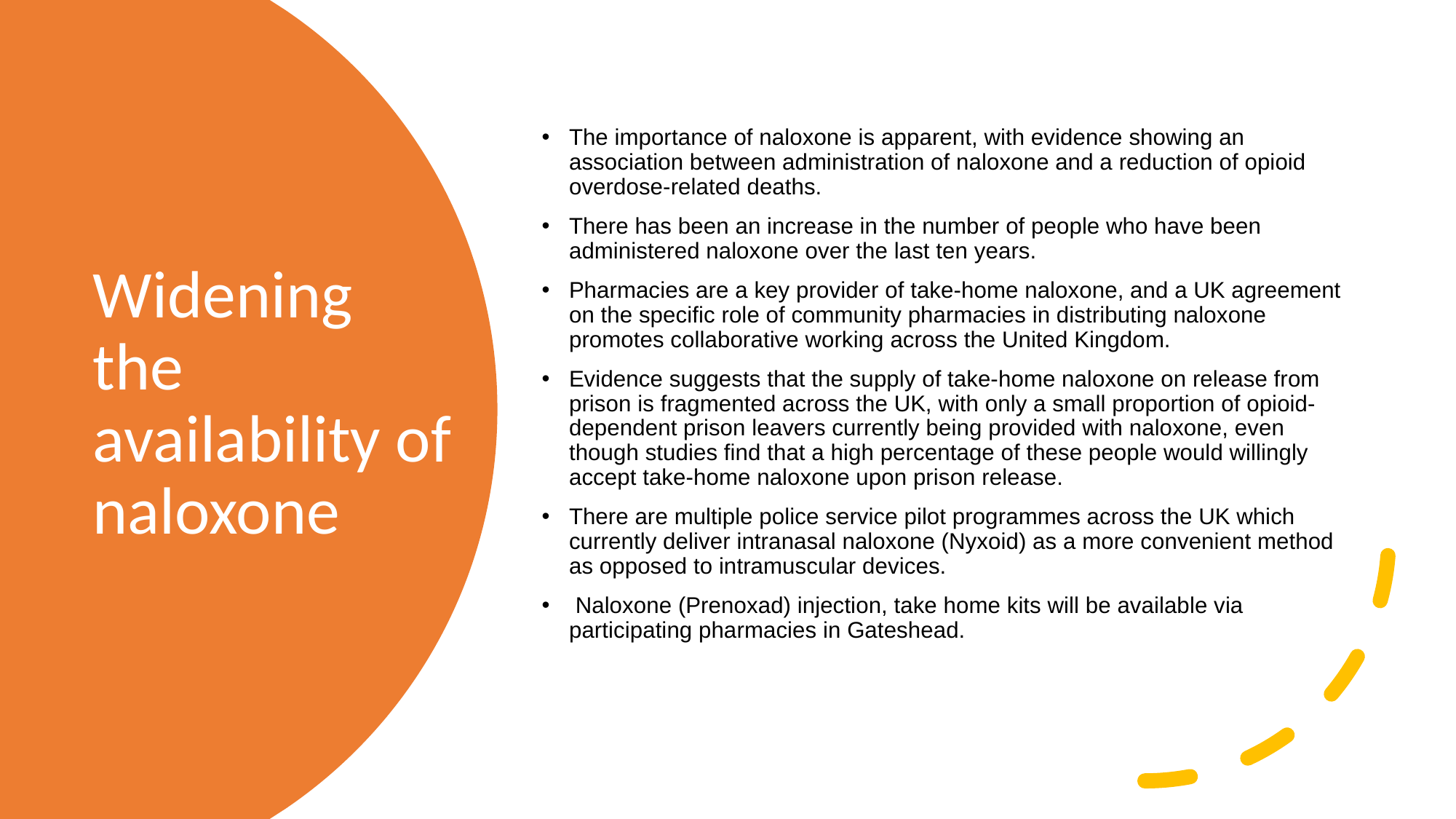

The importance of naloxone is apparent, with evidence showing an association between administration of naloxone and a reduction of opioid overdose-related deaths.
There has been an increase in the number of people who have been administered naloxone over the last ten years.
Pharmacies are a key provider of take-home naloxone, and a UK agreement on the specific role of community pharmacies in distributing naloxone promotes collaborative working across the United Kingdom.
Evidence suggests that the supply of take-home naloxone on release from prison is fragmented across the UK, with only a small proportion of opioid-dependent prison leavers currently being provided with naloxone, even though studies find that a high percentage of these people would willingly accept take-home naloxone upon prison release.
There are multiple police service pilot programmes across the UK which currently deliver intranasal naloxone (Nyxoid) as a more convenient method as opposed to intramuscular devices.
 Naloxone (Prenoxad) injection, take home kits will be available via participating pharmacies in Gateshead.

# Widening the availability of naloxone